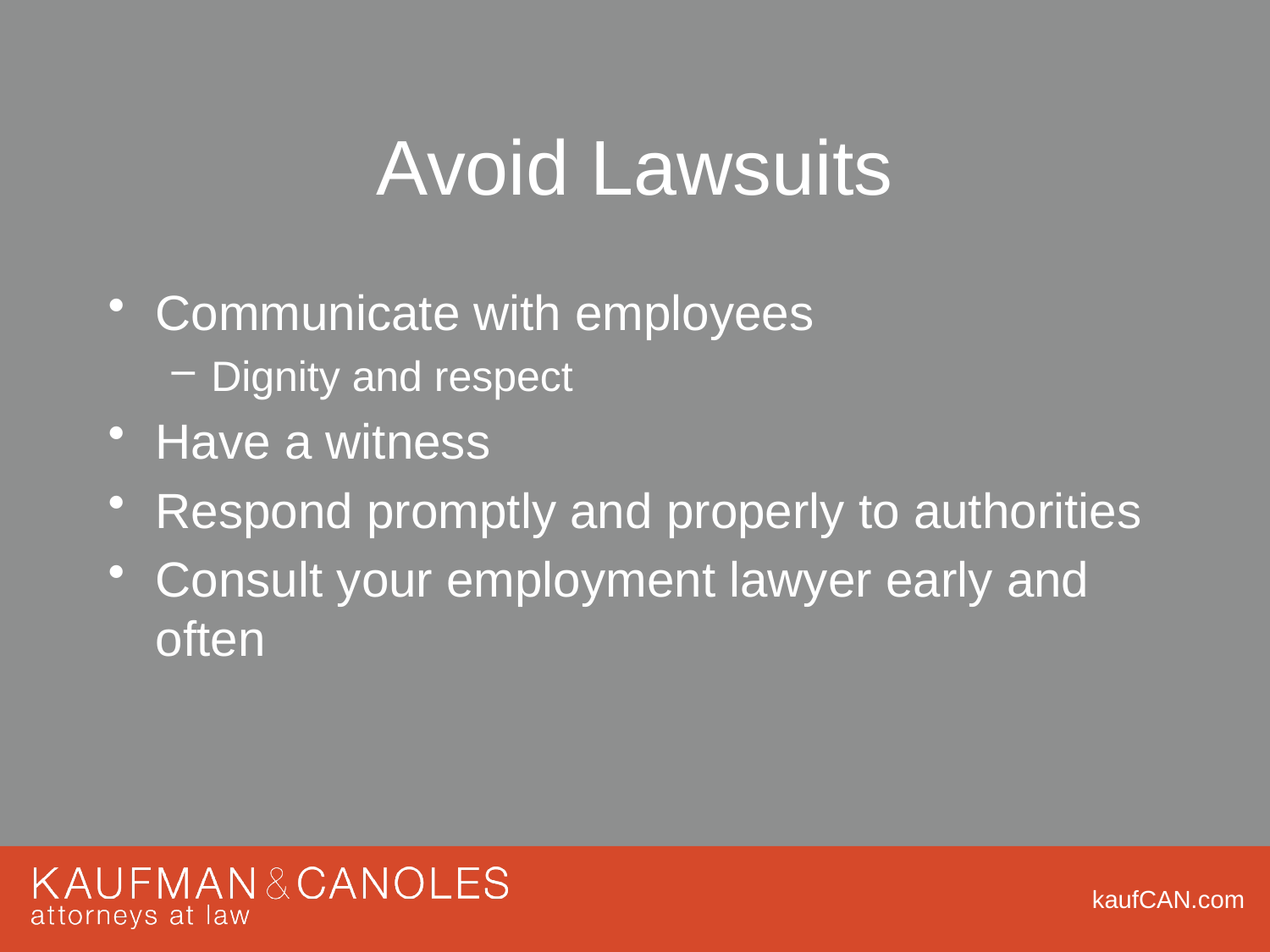

# Avoid Lawsuits
Communicate with employees
Dignity and respect
Have a witness
Respond promptly and properly to authorities
Consult your employment lawyer early and often